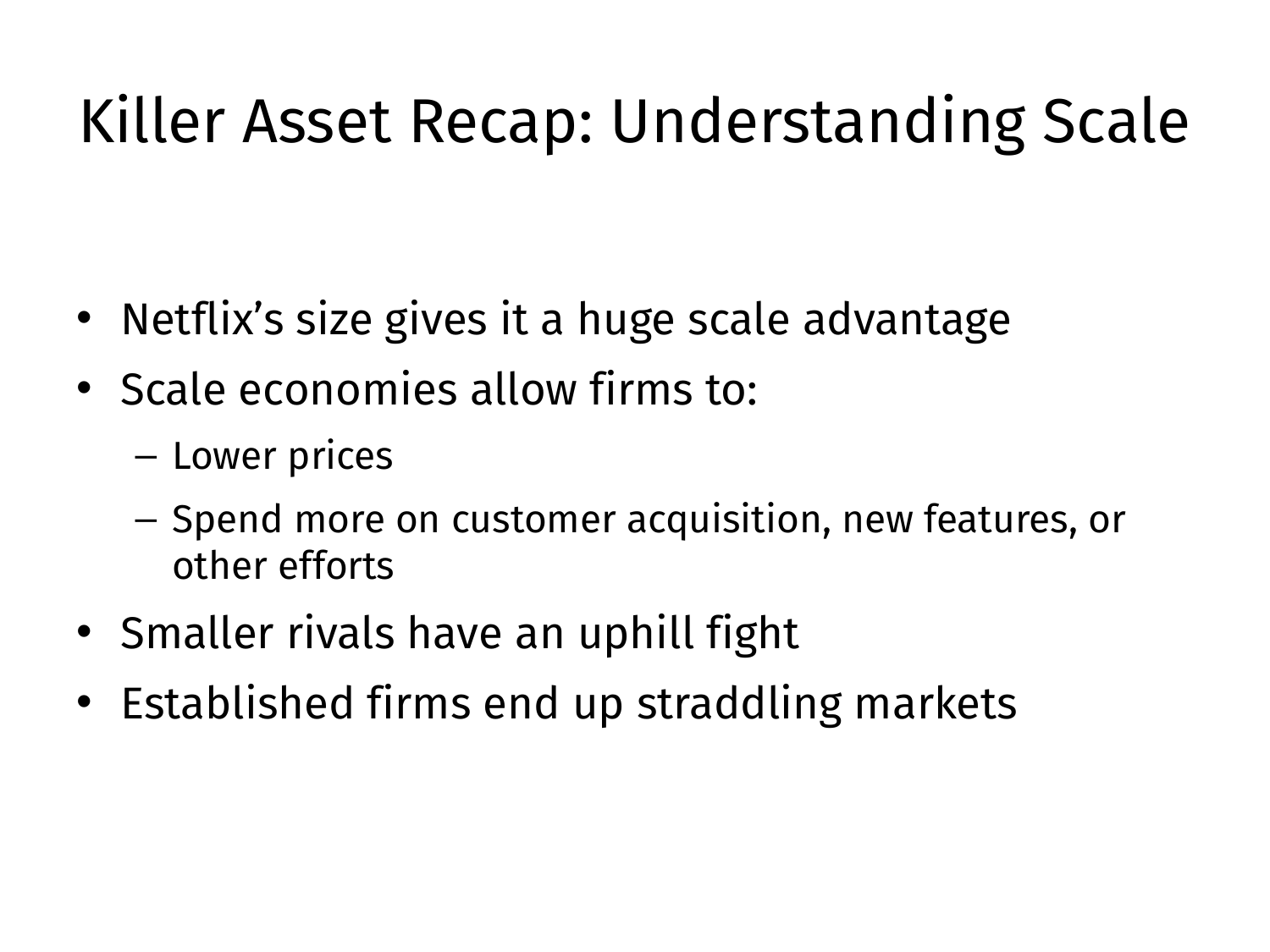

# Killer Asset Recap: Understanding Scale
Netflix’s size gives it a huge scale advantage
Scale economies allow firms to:
Lower prices
Spend more on customer acquisition, new features, or other efforts
Smaller rivals have an uphill fight
Established firms end up straddling markets
4-21